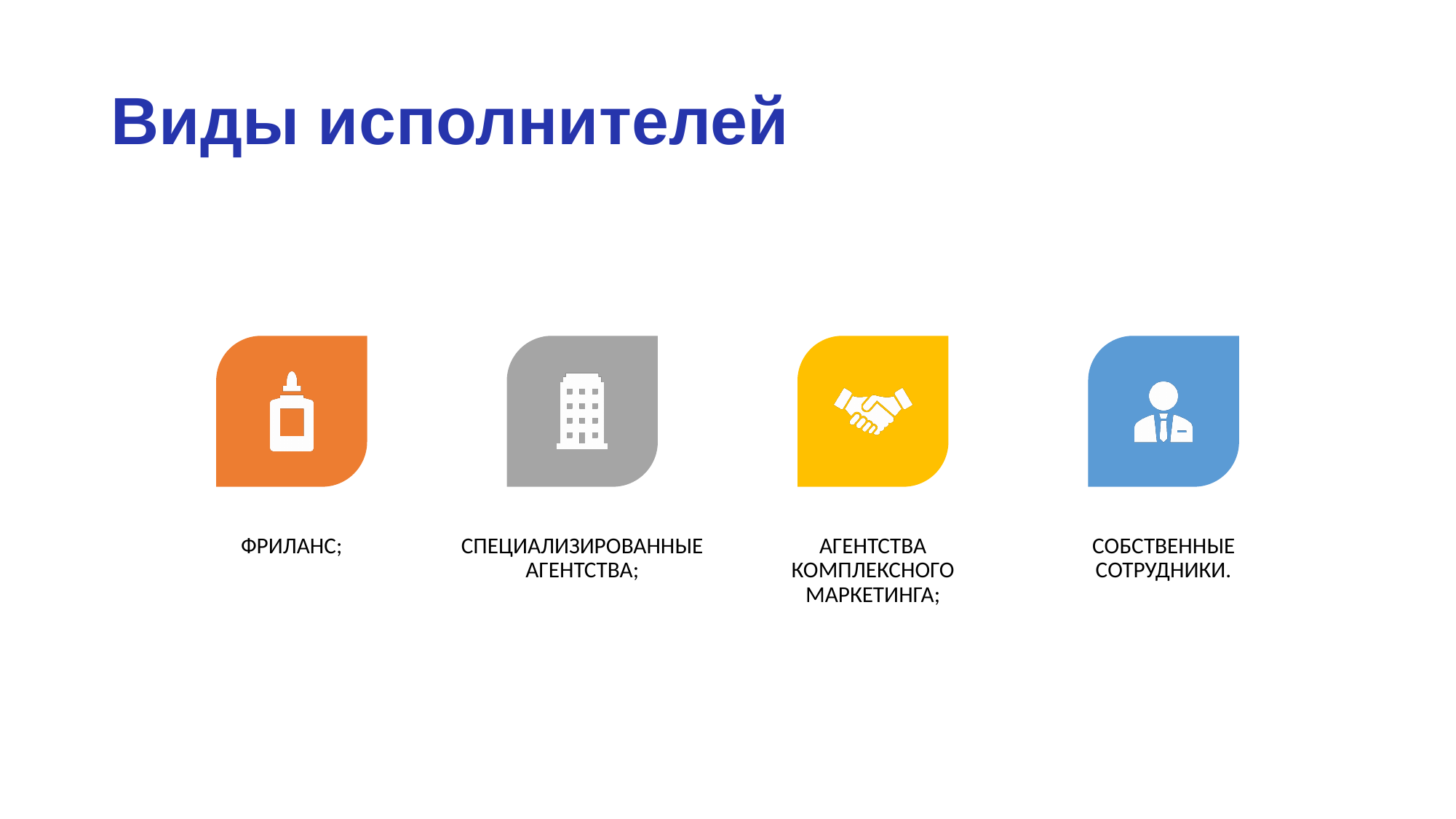

Виды исполнителей
Фриланс;
Специализированные агентства;
Агентства комплексного маркетинга;
Собственные сотрудники.